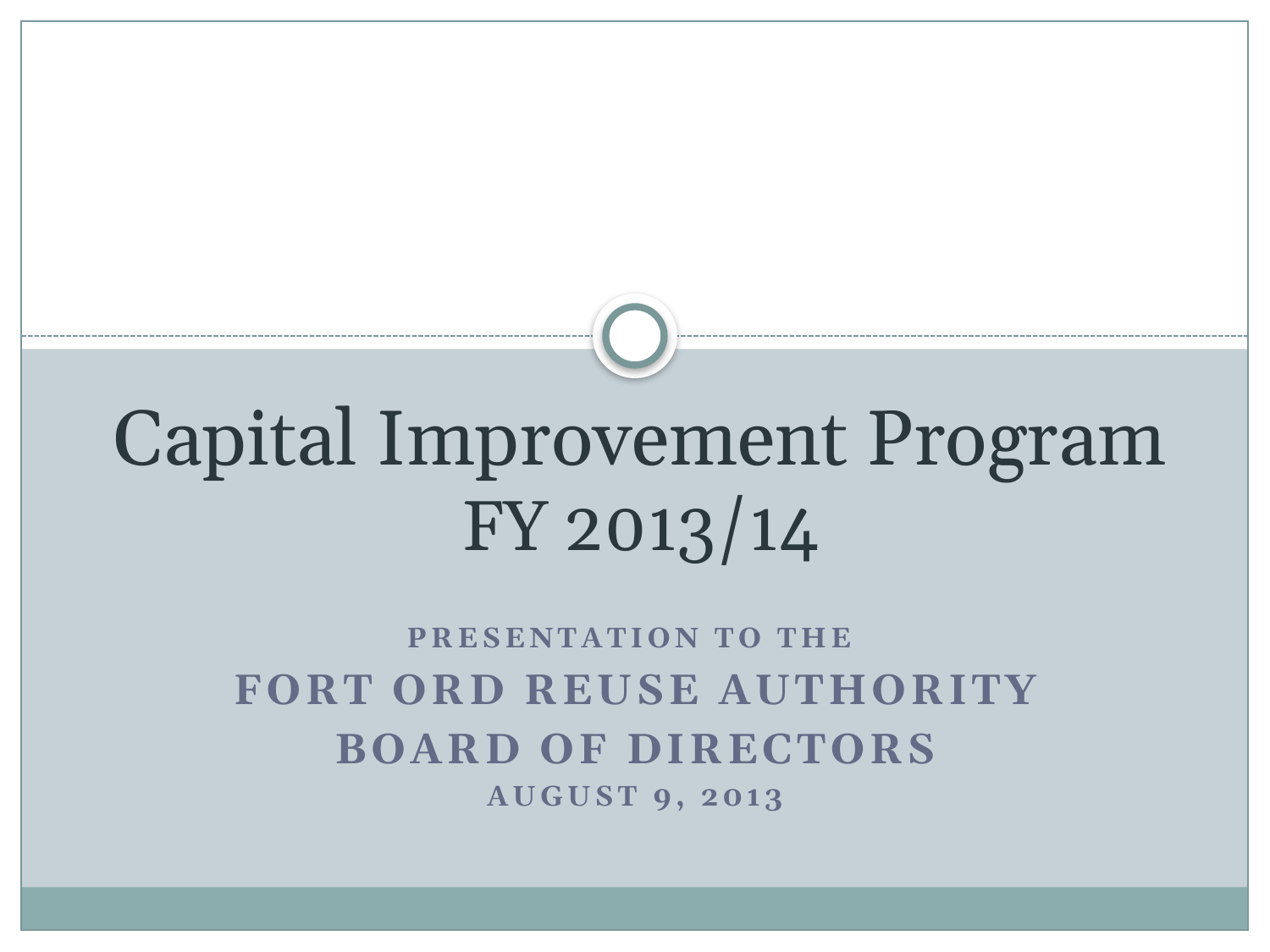

# Capital Improvement Program FY 2013/14
Presentation to the
Fort Ord Reuse Authority
Board of Directors
August 9, 2013